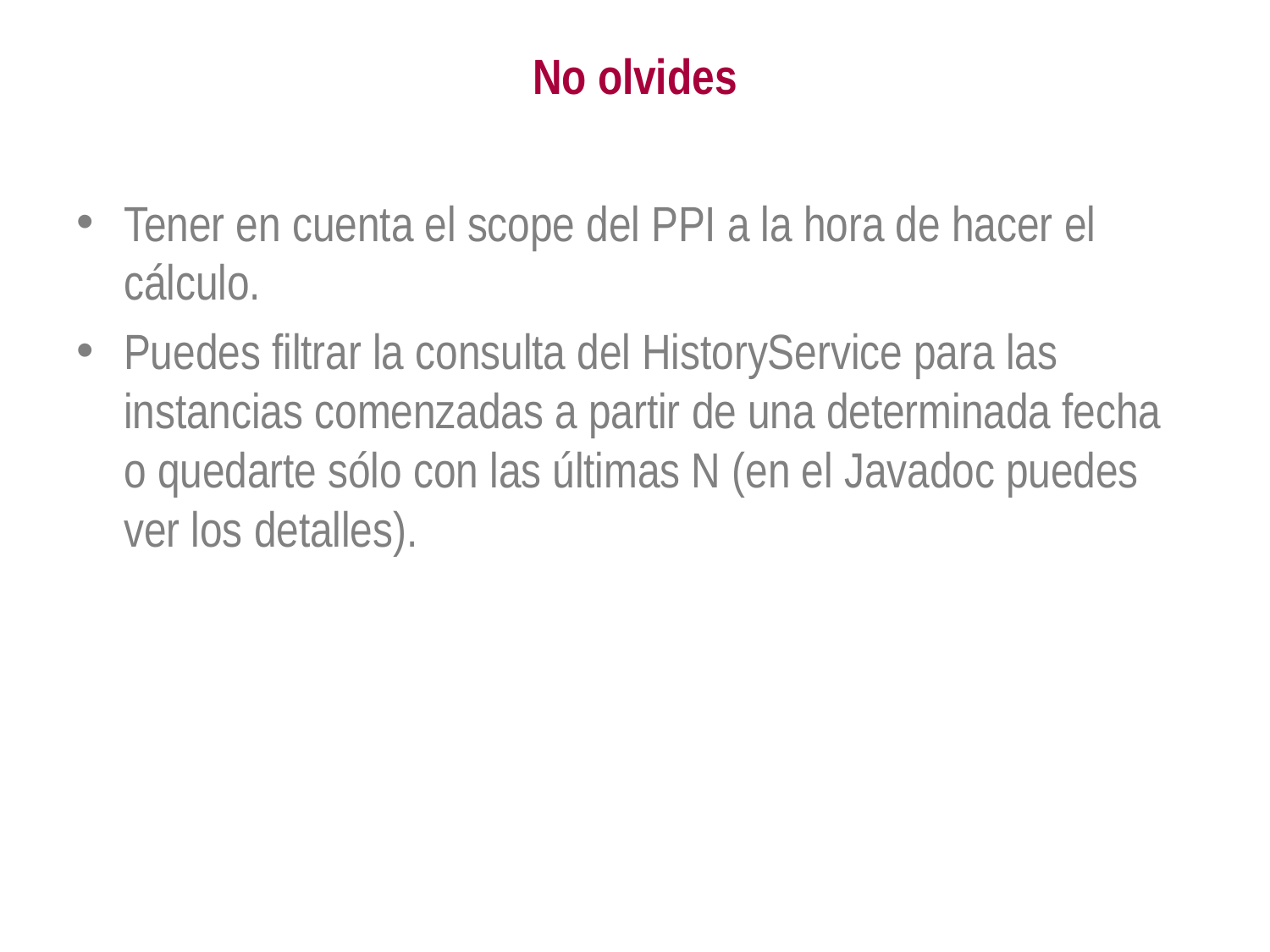

# No olvides
Tener en cuenta el scope del PPI a la hora de hacer el cálculo.
Puedes filtrar la consulta del HistoryService para las instancias comenzadas a partir de una determinada fecha o quedarte sólo con las últimas N (en el Javadoc puedes ver los detalles).